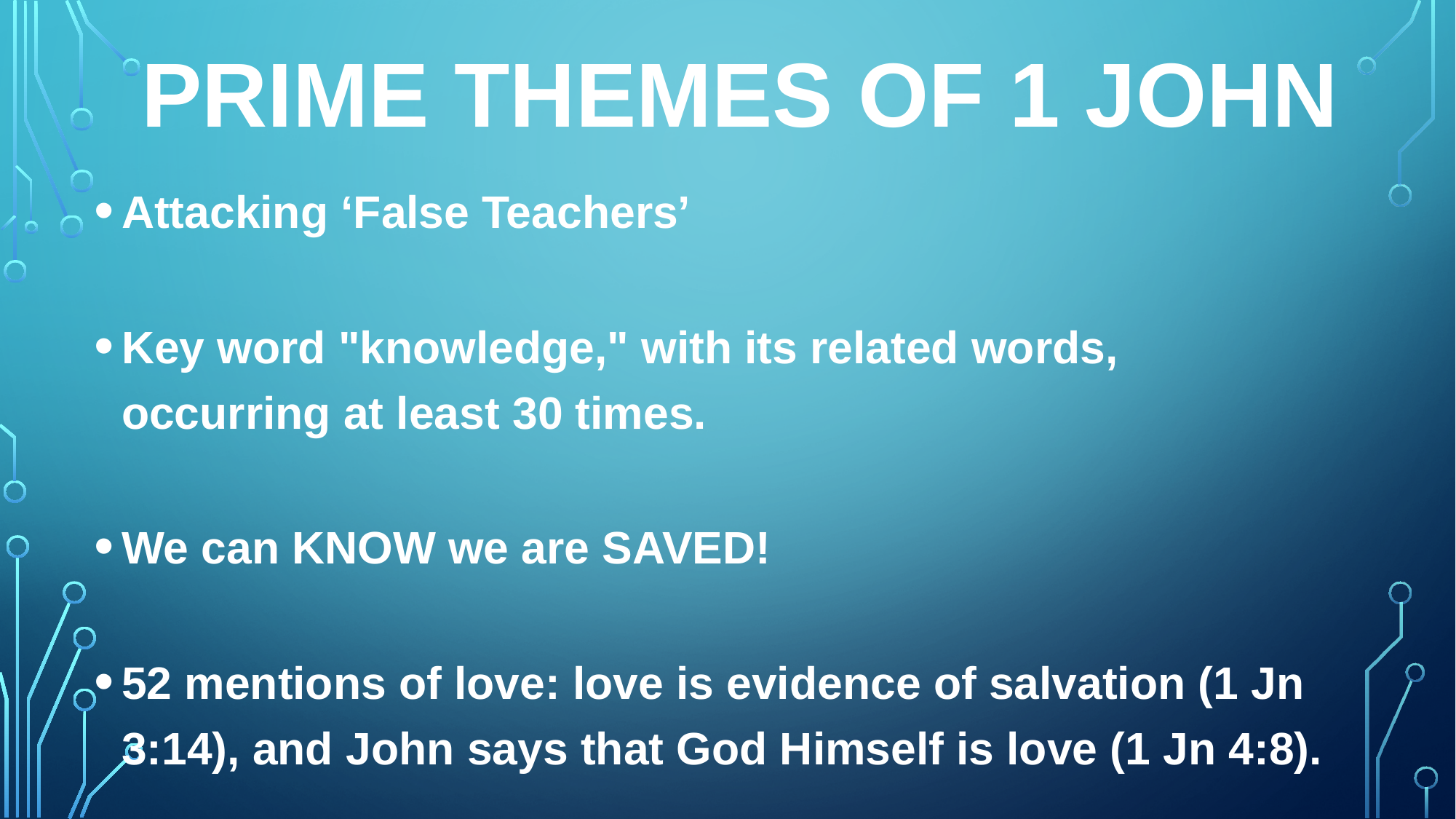

# PRIME THEMES OF 1 JOHN
Attacking ‘False Teachers’

Key word "knowledge," with its related words, occurring at least 30 times.

We can KNOW we are SAVED!

52 mentions of love: love is evidence of salvation (1 Jn 3:14), and John says that God Himself is love (1 Jn 4:8).